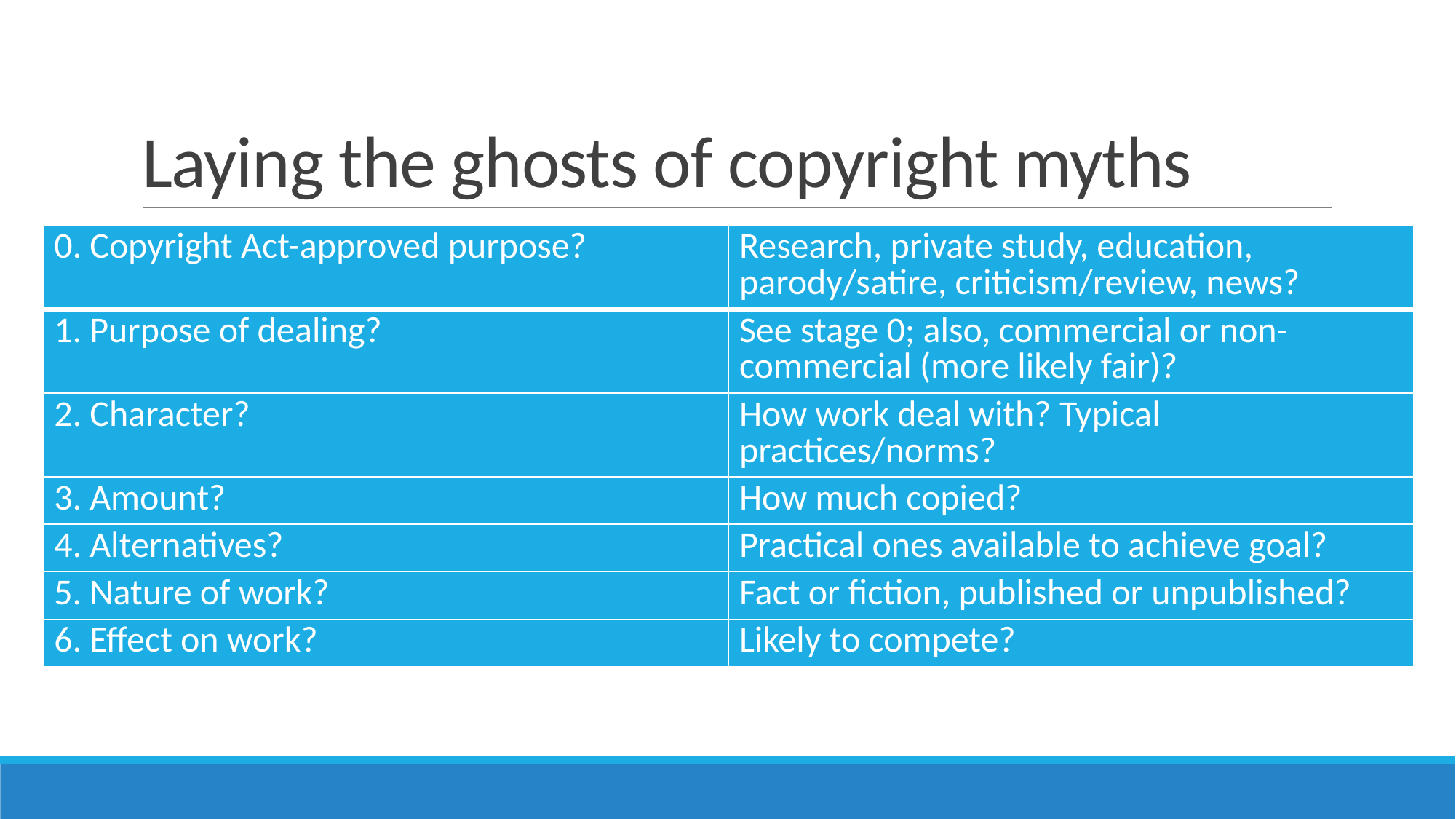

# Laying the ghosts of copyright myths
| 0. Copyright Act-approved purpose? | Research, private study, education, parody/satire, criticism/review, news? |
| --- | --- |
| 1. Purpose of dealing? | See stage 0; also, commercial or non-commercial (more likely fair)? |
| 2. Character? | How work deal with? Typical practices/norms? |
| 3. Amount? | How much copied? |
| 4. Alternatives? | Practical ones available to achieve goal? |
| 5. Nature of work? | Fact or fiction, published or unpublished? |
| 6. Effect on work? | Likely to compete? |